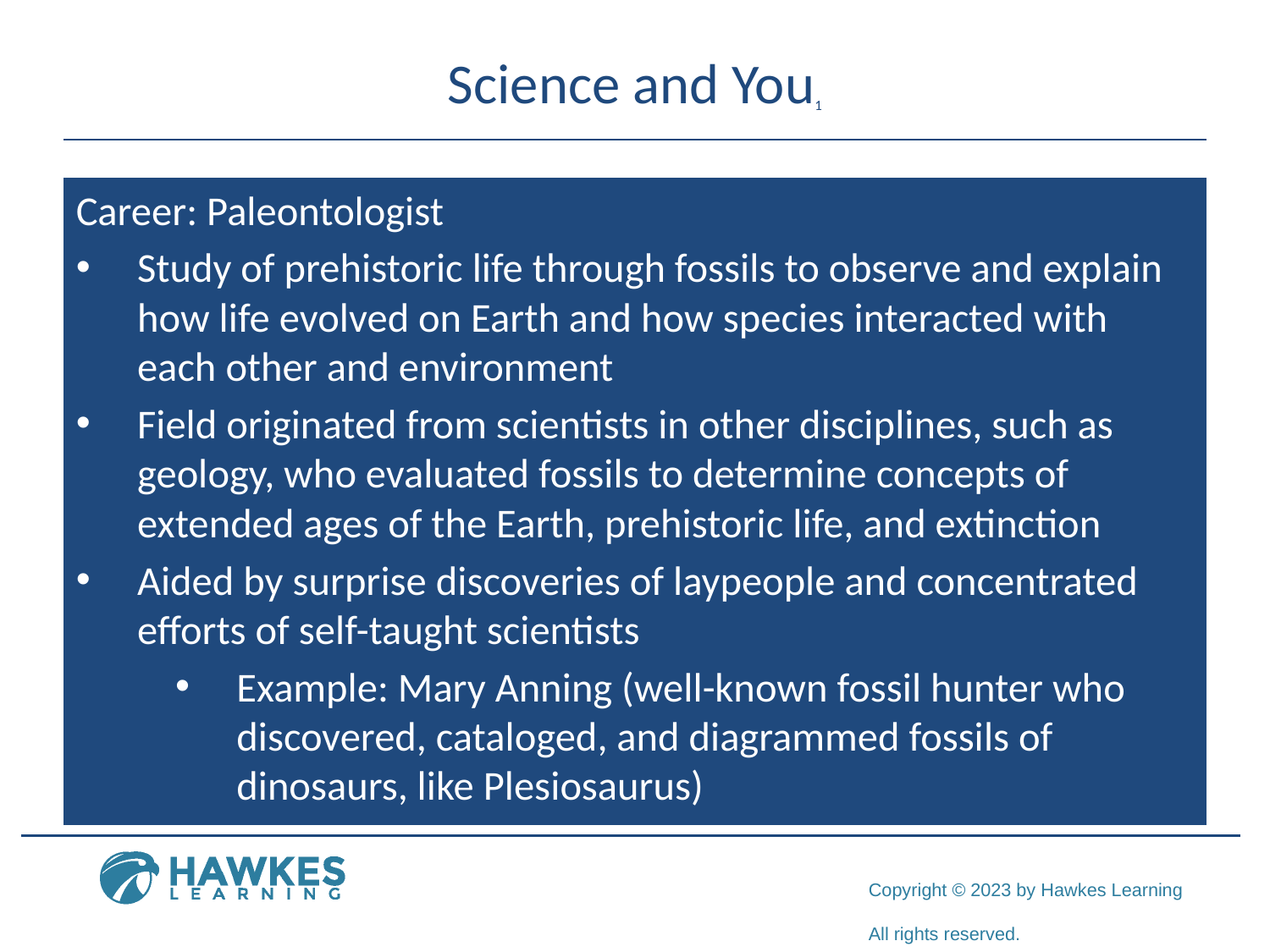

# Science and You1
Career: Paleontologist
Study of prehistoric life through fossils to observe and explain how life evolved on Earth and how species interacted with each other and environment
Field originated from scientists in other disciplines, such as geology, who evaluated fossils to determine concepts of extended ages of the Earth, prehistoric life, and extinction
Aided by surprise discoveries of laypeople and concentrated efforts of self-taught scientists
Example: Mary Anning (well-known fossil hunter who discovered, cataloged, and diagrammed fossils of dinosaurs, like Plesiosaurus)